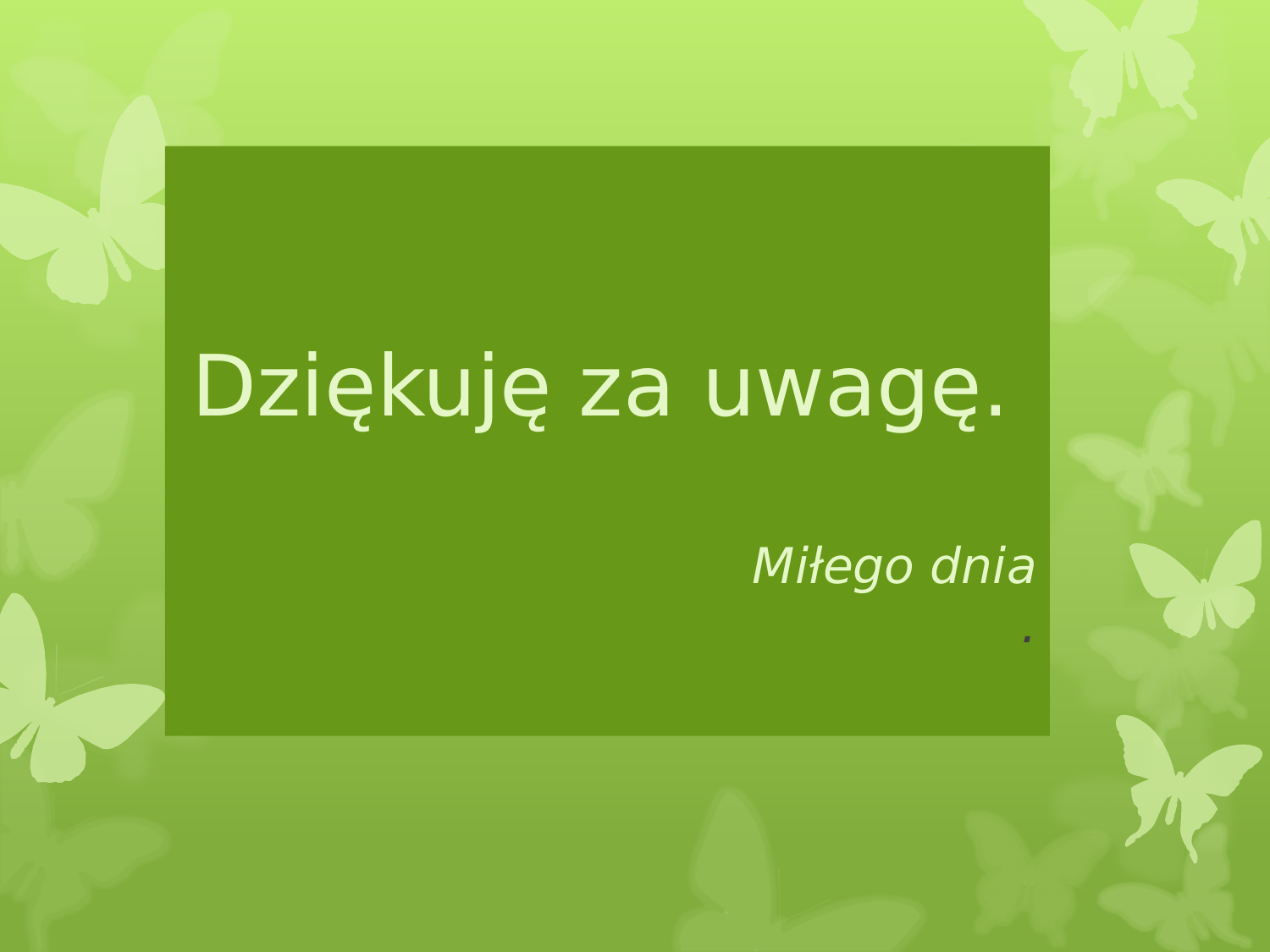

# Dziękuję za uwagę. Miłego dnia .